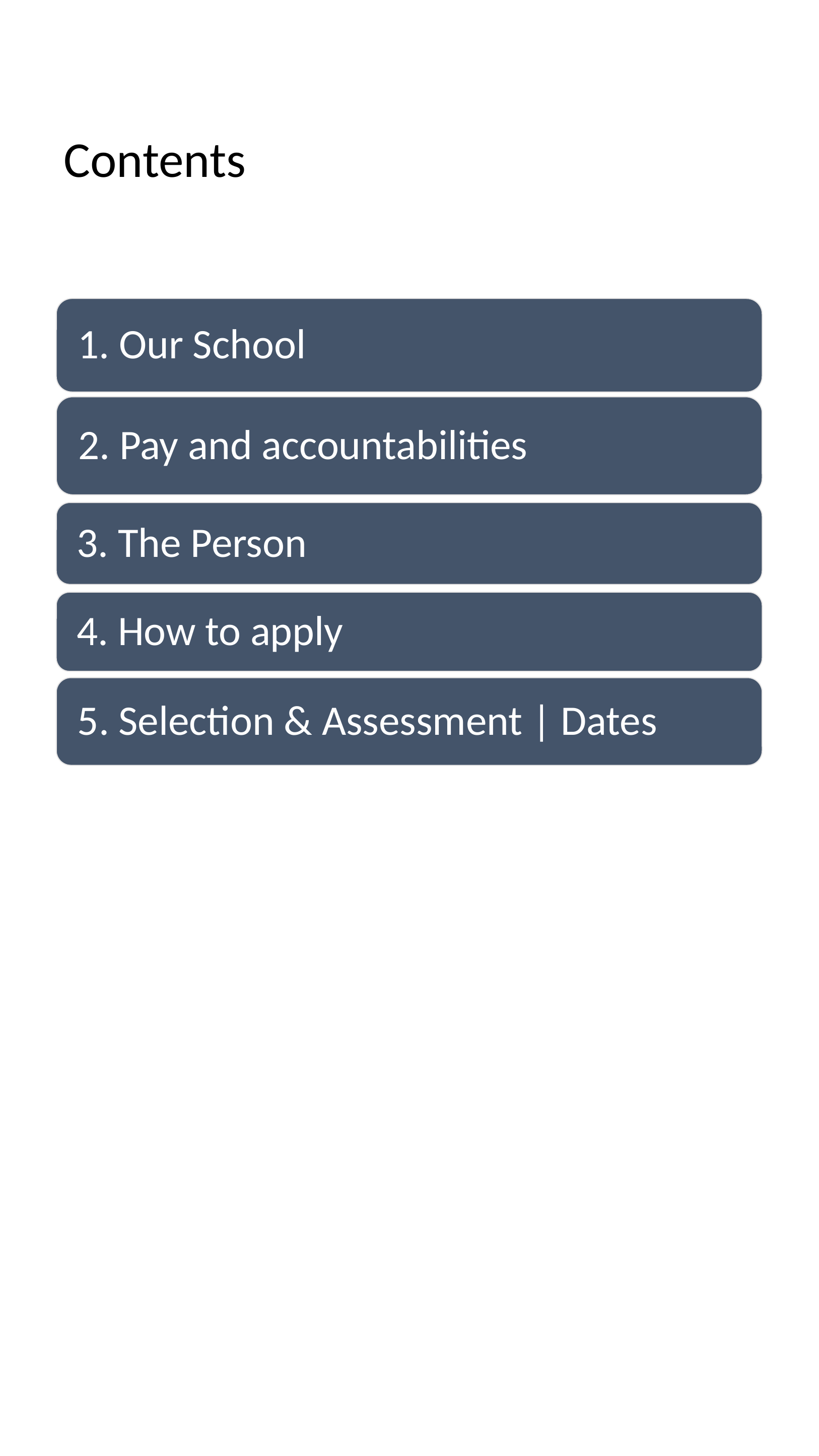

# Contents
1. Our School
2. Pay and accountabilities
3. The Person
4. How to apply
5. Selection & Assessment | Dates